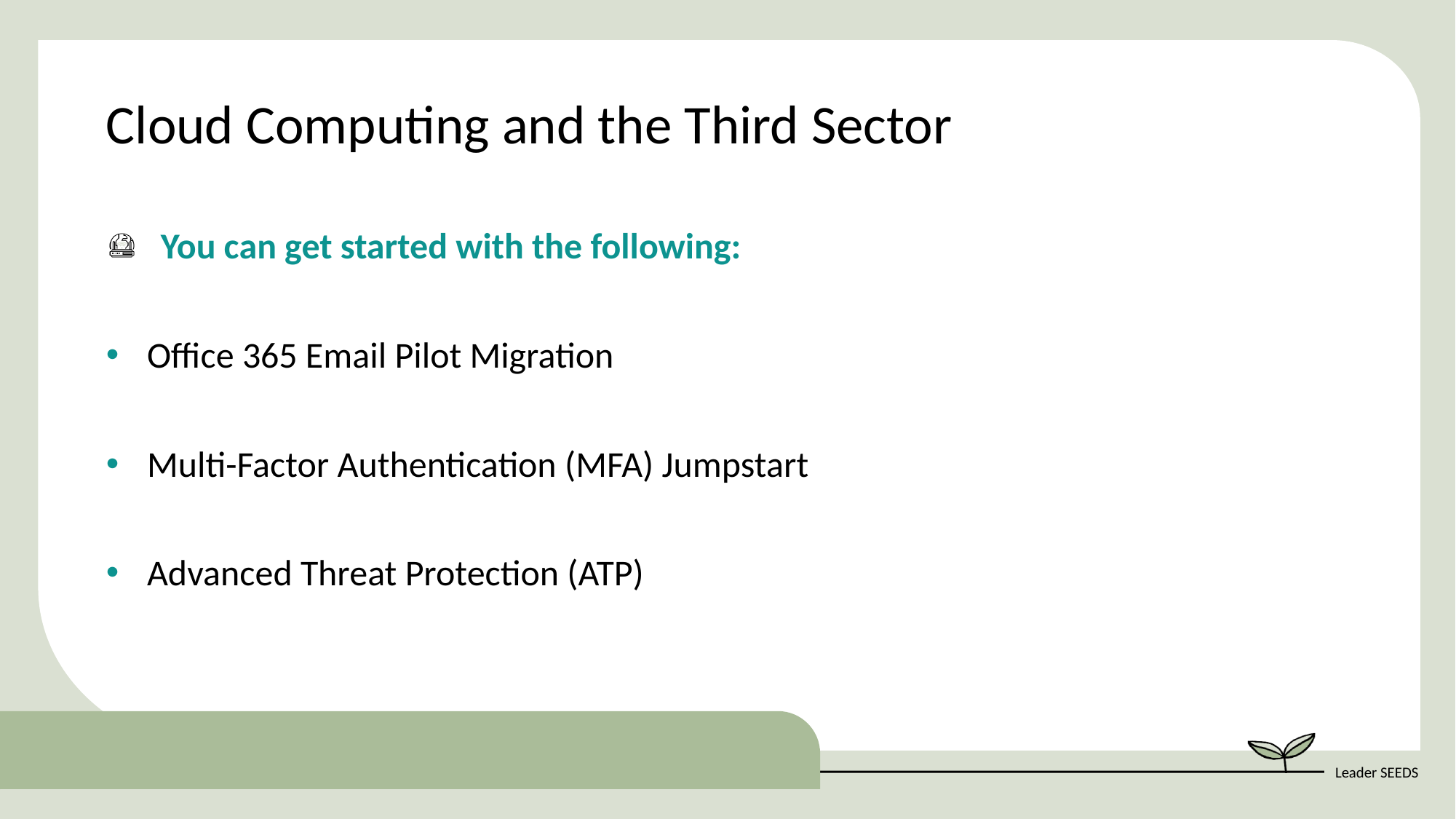

Cloud Computing and the Third Sector
You can get started with the following:

Office 365 Email Pilot Migration

Multi-Factor Authentication (MFA) Jumpstart

Advanced Threat Protection (ATP)